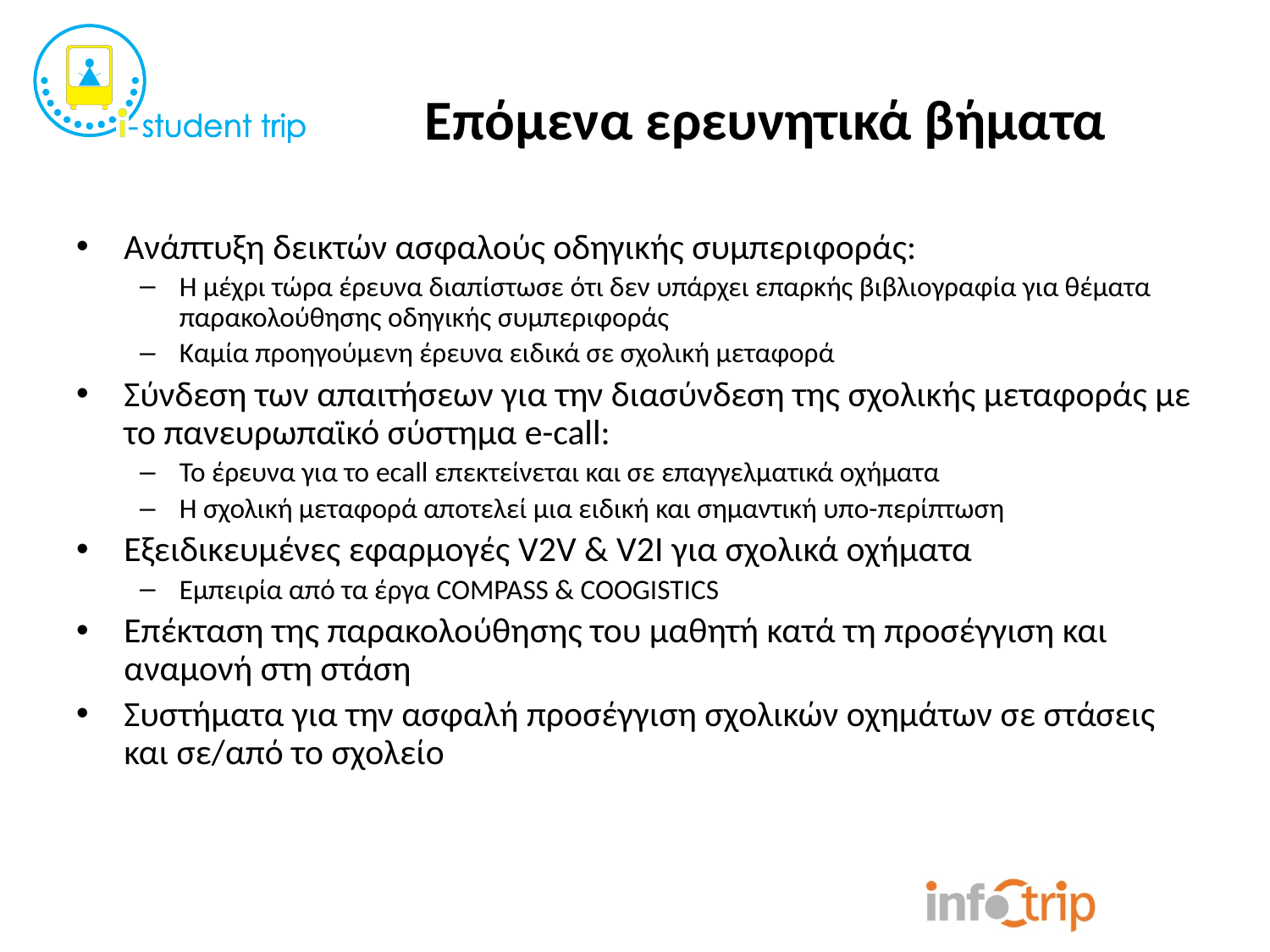

# Επόμενα ερευνητικά βήματα
Ανάπτυξη δεικτών ασφαλούς οδηγικής συμπεριφοράς:
Η μέχρι τώρα έρευνα διαπίστωσε ότι δεν υπάρχει επαρκής βιβλιογραφία για θέματα παρακολούθησης οδηγικής συμπεριφοράς
Καμία προηγούμενη έρευνα ειδικά σε σχολική μεταφορά
Σύνδεση των απαιτήσεων για την διασύνδεση της σχολικής μεταφοράς με το πανευρωπαϊκό σύστημα e-call:
Το έρευνα για το ecall επεκτείνεται και σε επαγγελματικά οχήματα
Η σχολική μεταφορά αποτελεί μια ειδική και σημαντική υπο-περίπτωση
Εξειδικευμένες εφαρμογές V2V & V2I για σχολικά οχήματα
Εμπειρία από τα έργα COMPASS & COOGISTICS
Επέκταση της παρακολούθησης του μαθητή κατά τη προσέγγιση και αναμονή στη στάση
Συστήματα για την ασφαλή προσέγγιση σχολικών οχημάτων σε στάσεις και σε/από το σχολείο